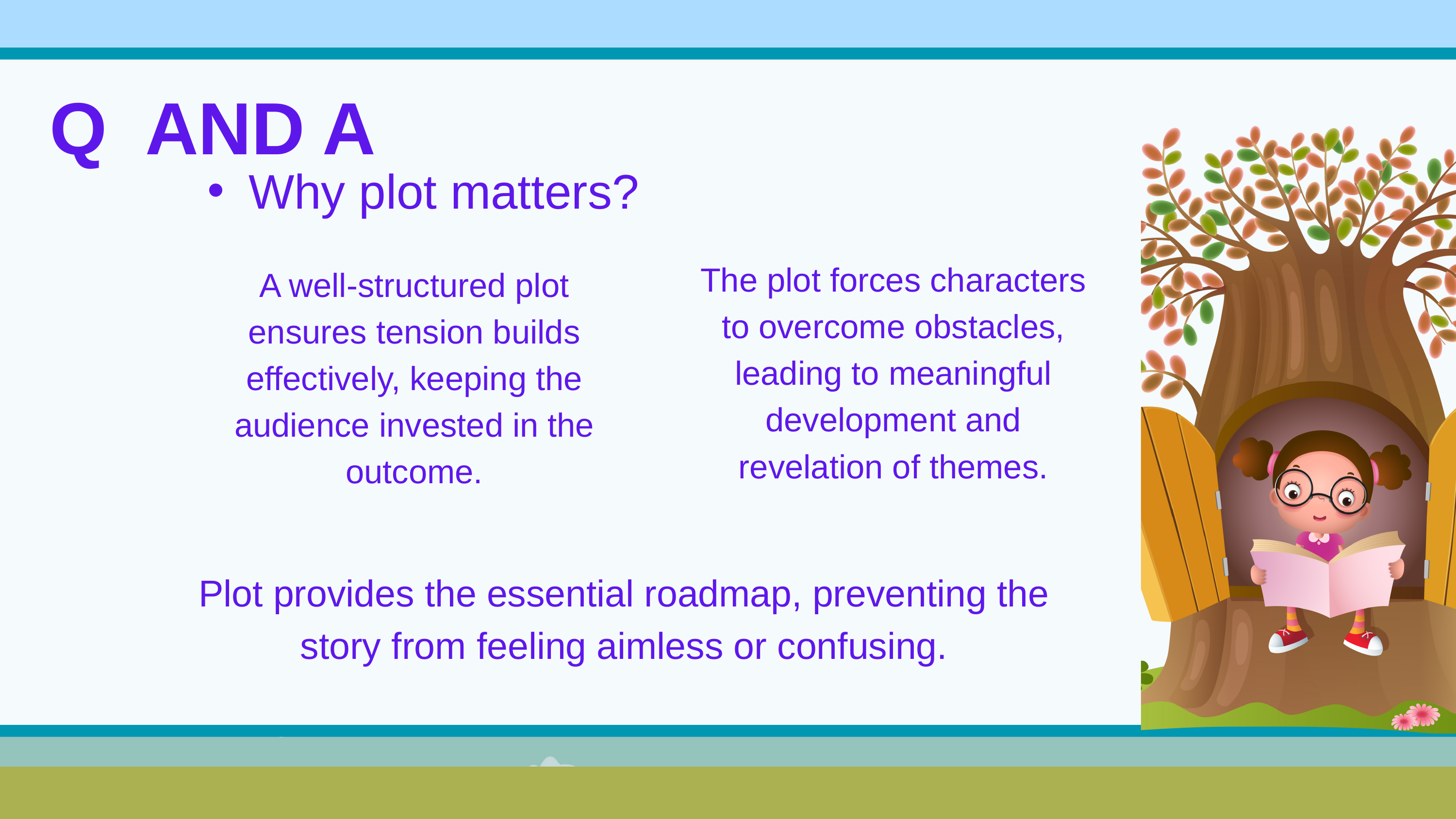

Q  AND A

Why plot matters?
The plot forces characters to overcome obstacles, leading to meaningful development and revelation of themes.
A well-structured plot ensures tension builds effectively, keeping the audience invested in the outcome.
Plot provides the essential roadmap, preventing the story from feeling aimless or confusing.